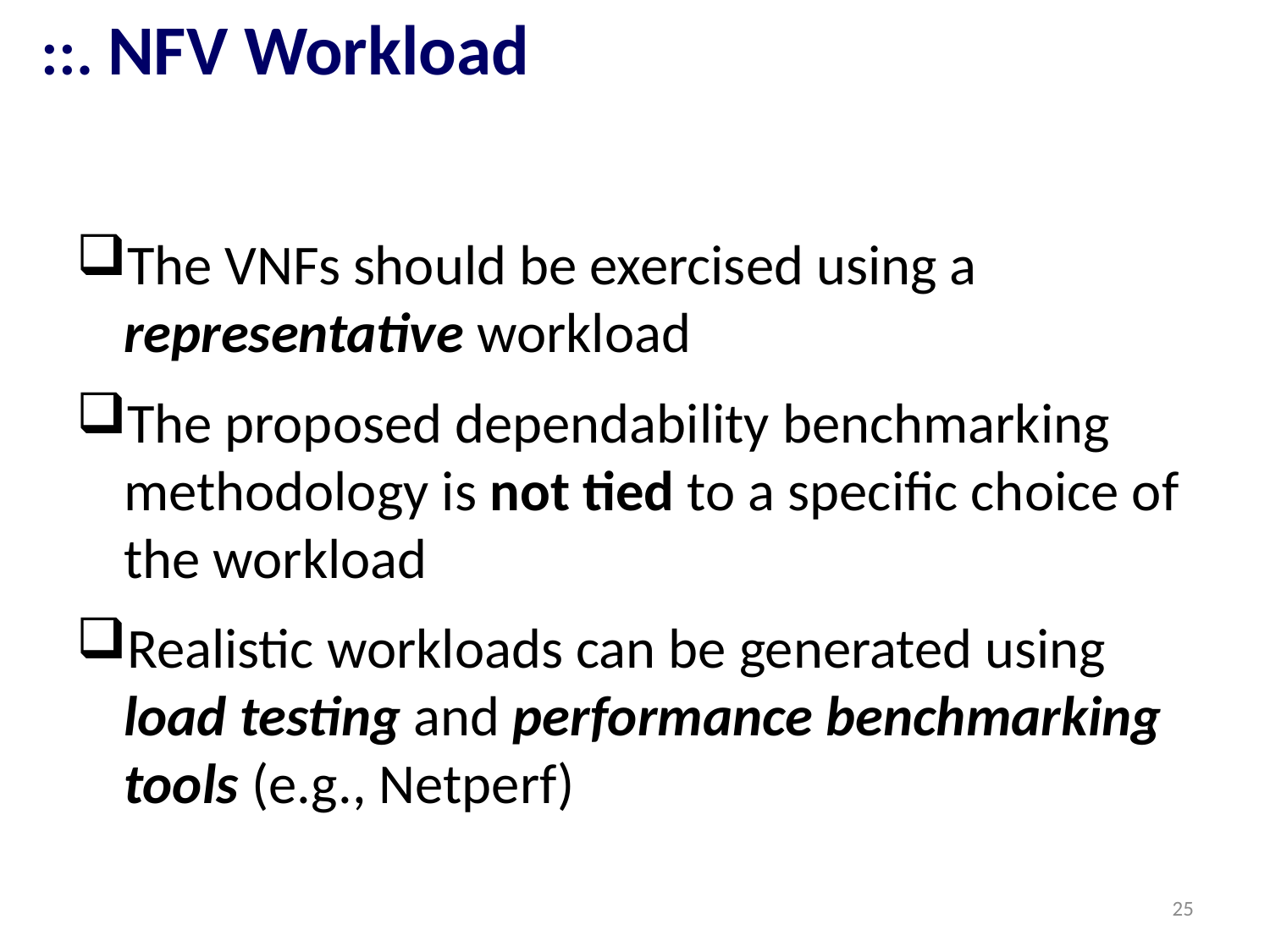

::. NFV Workload
The VNFs should be exercised using a representative workload
The proposed dependability benchmarking methodology is not tied to a specific choice of the workload
Realistic workloads can be generated using load testing and performance benchmarking tools (e.g., Netperf)
25